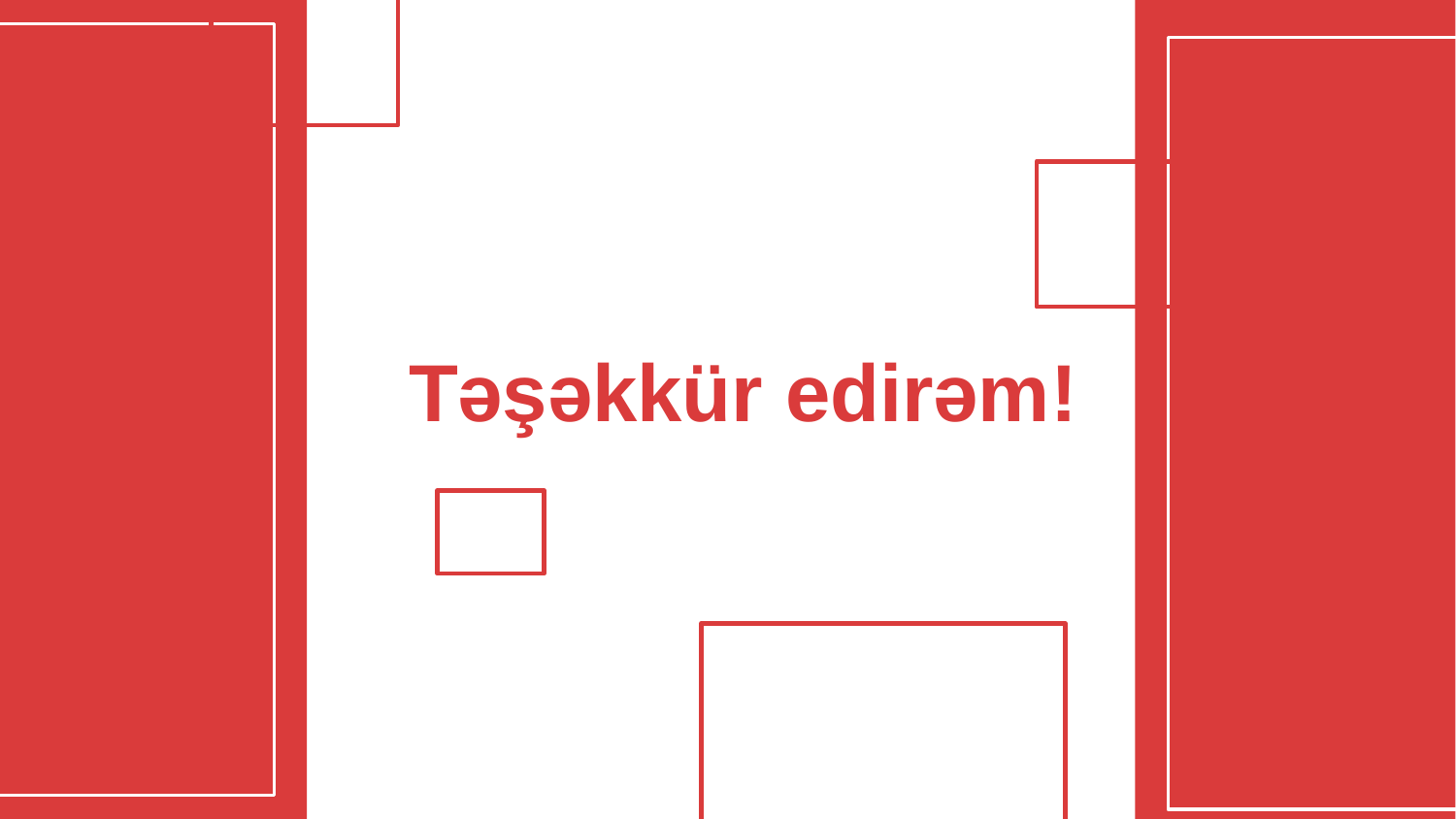

# Təşəkkür edirəm!

PLEASE KEEP THIS SLIDE FOR ATTRIBUTION